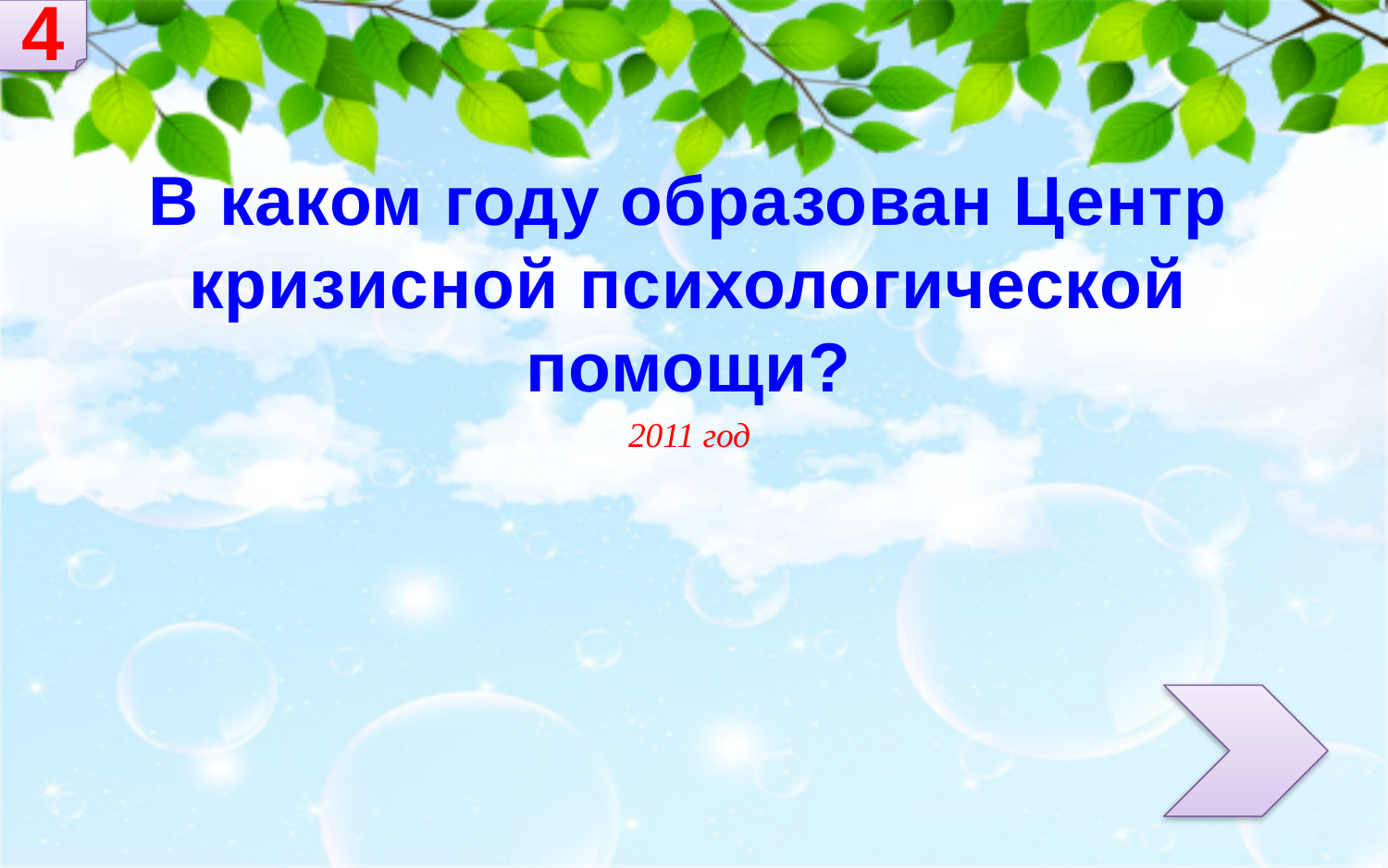

4
В каком году образован Центр кризисной психологической помощи?
2011 год